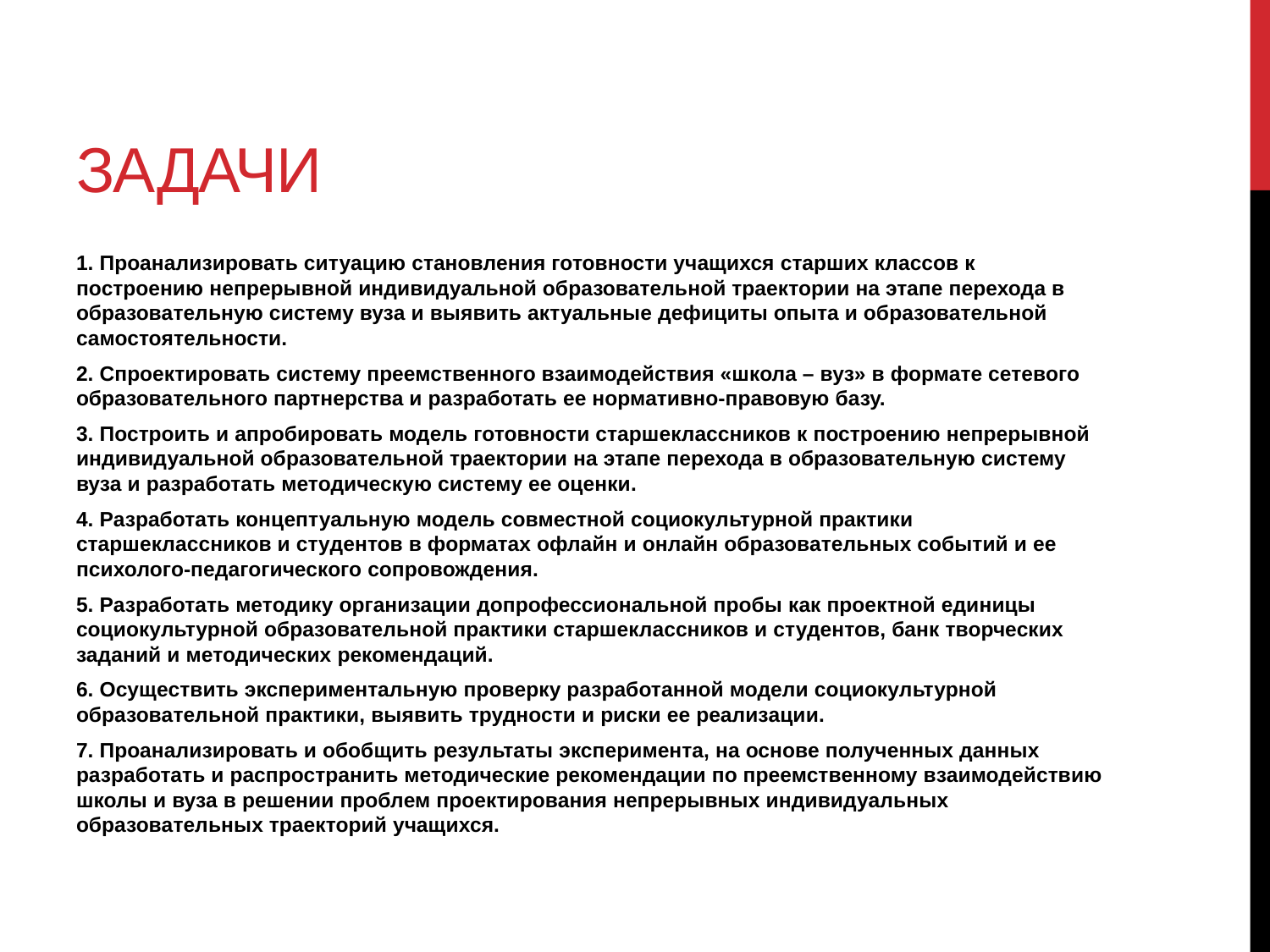

# задачи
1. Проанализировать ситуацию становления готовности учащихся старших классов к построению непрерывной индивидуальной образовательной траектории на этапе перехода в образовательную систему вуза и выявить актуальные дефициты опыта и образовательной самостоятельности.
2. Спроектировать систему преемственного взаимодействия «школа – вуз» в формате сетевого образовательного партнерства и разработать ее нормативно-правовую базу.
3. Построить и апробировать модель готовности старшеклассников к построению непрерывной индивидуальной образовательной траектории на этапе перехода в образовательную систему вуза и разработать методическую систему ее оценки.
4. Разработать концептуальную модель совместной социокультурной практики старшеклассников и студентов в форматах офлайн и онлайн образовательных событий и ее психолого-педагогического сопровождения.
5. Разработать методику организации допрофессиональной пробы как проектной единицы социокультурной образовательной практики старшеклассников и студентов, банк творческих заданий и методических рекомендаций.
6. Осуществить экспериментальную проверку разработанной модели социокультурной образовательной практики, выявить трудности и риски ее реализации.
7. Проанализировать и обобщить результаты эксперимента, на основе полученных данных разработать и распространить методические рекомендации по преемственному взаимодействию школы и вуза в решении проблем проектирования непрерывных индивидуальных образовательных траекторий учащихся.